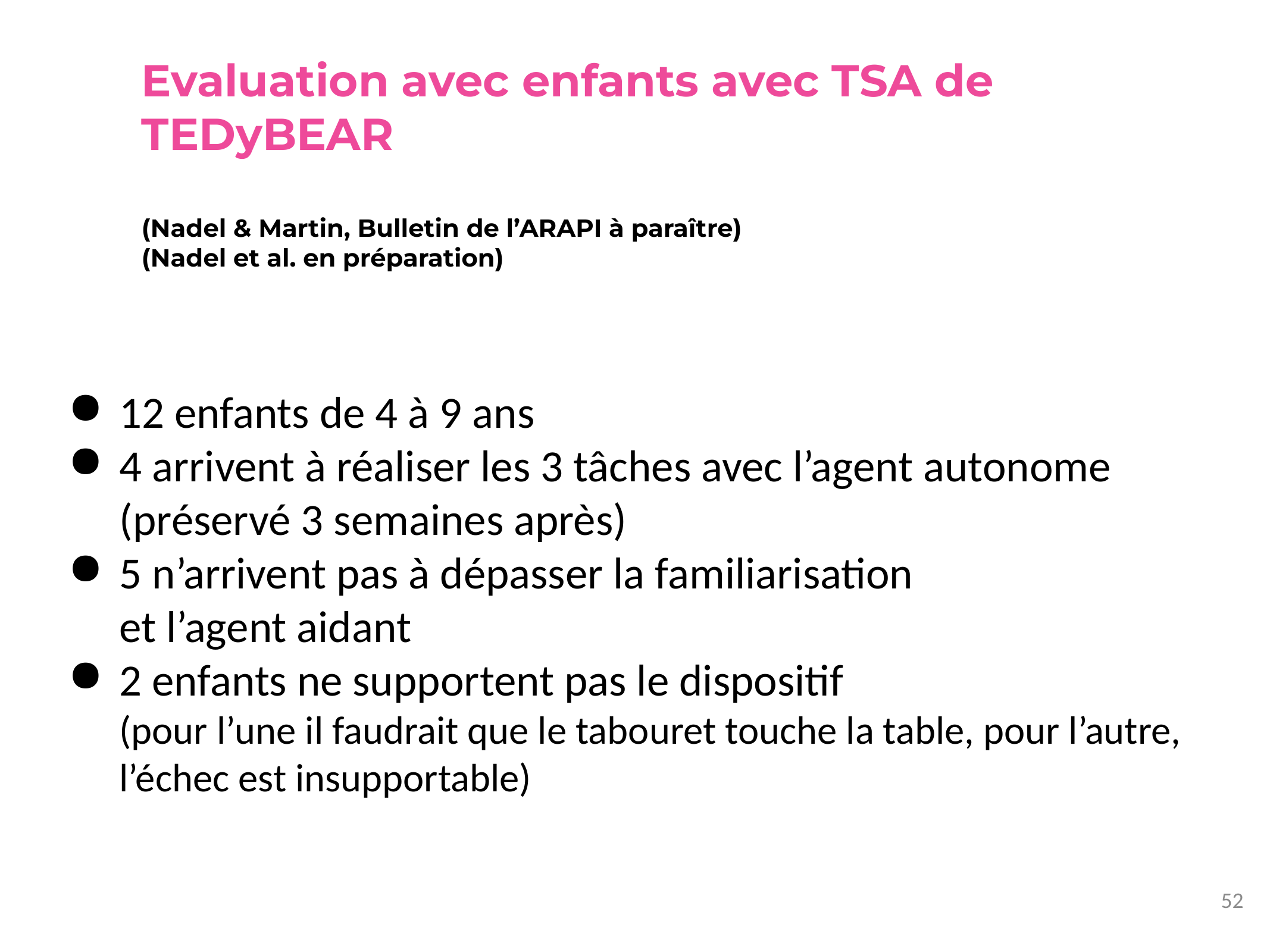

# Evaluation avec enfants avec TSA de TEDyBEAR
(Nadel & Martin, Bulletin de l’ARAPI à paraître)
(Nadel et al. en préparation)
12 enfants de 4 à 9 ans
4 arrivent à réaliser les 3 tâches avec l’agent autonome
(préservé 3 semaines après)
5 n’arrivent pas à dépasser la familiarisation
et l’agent aidant
2 enfants ne supportent pas le dispositif
(pour l’une il faudrait que le tabouret touche la table, pour l’autre, l’échec est insupportable)

52